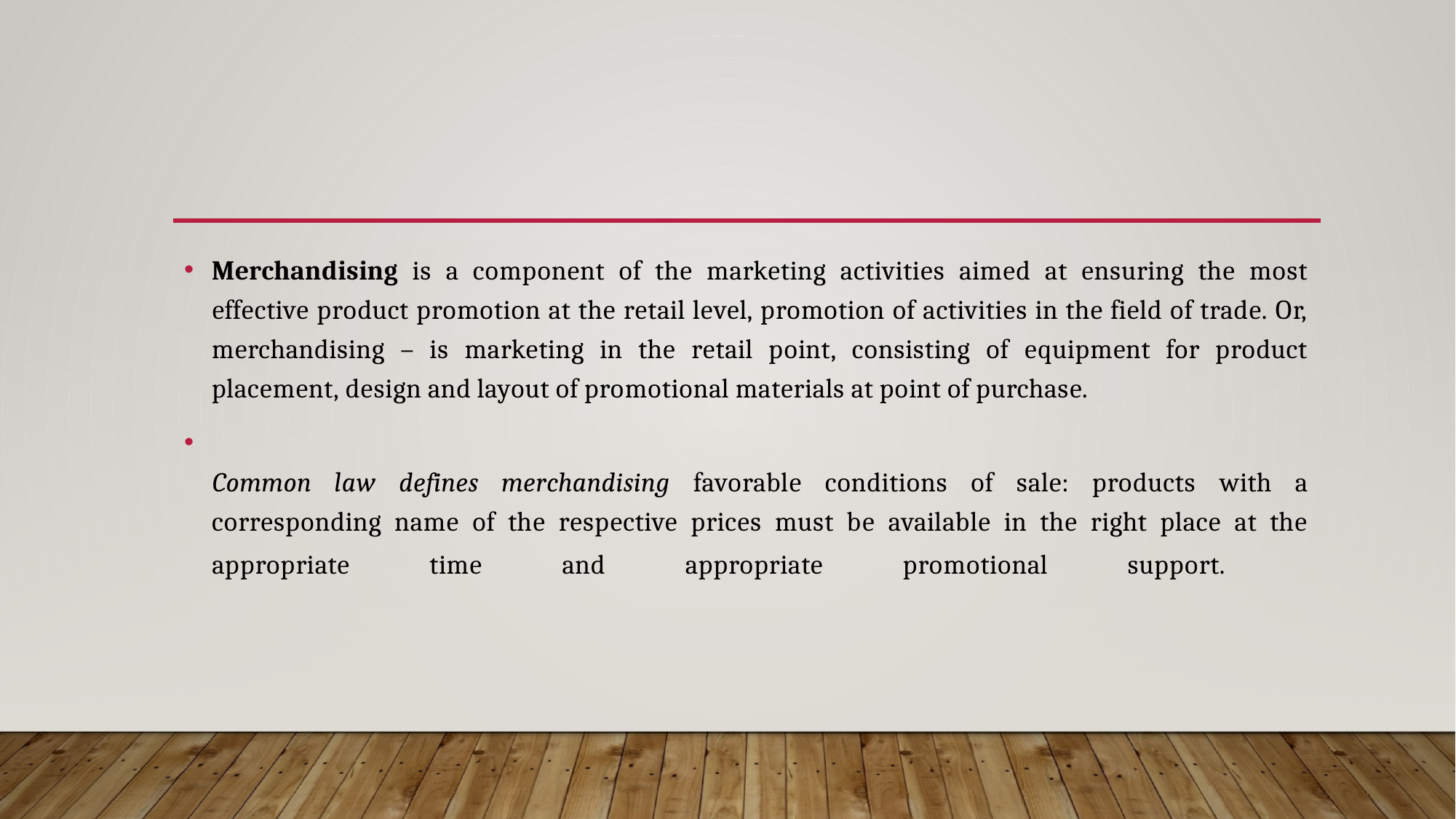

Merchandising is a component of the marketing activities aimed at ensuring the most effective product promotion at the retail level, promotion of activities in the field of trade. Or, merchandising – is marketing in the retail point, consisting of equipment for product placement, design and layout of promotional materials at point of purchase.
Common law defines merchandising favorable conditions of sale: products with a corresponding name of the respective prices must be available in the right place at the appropriate time and appropriate promotional support.